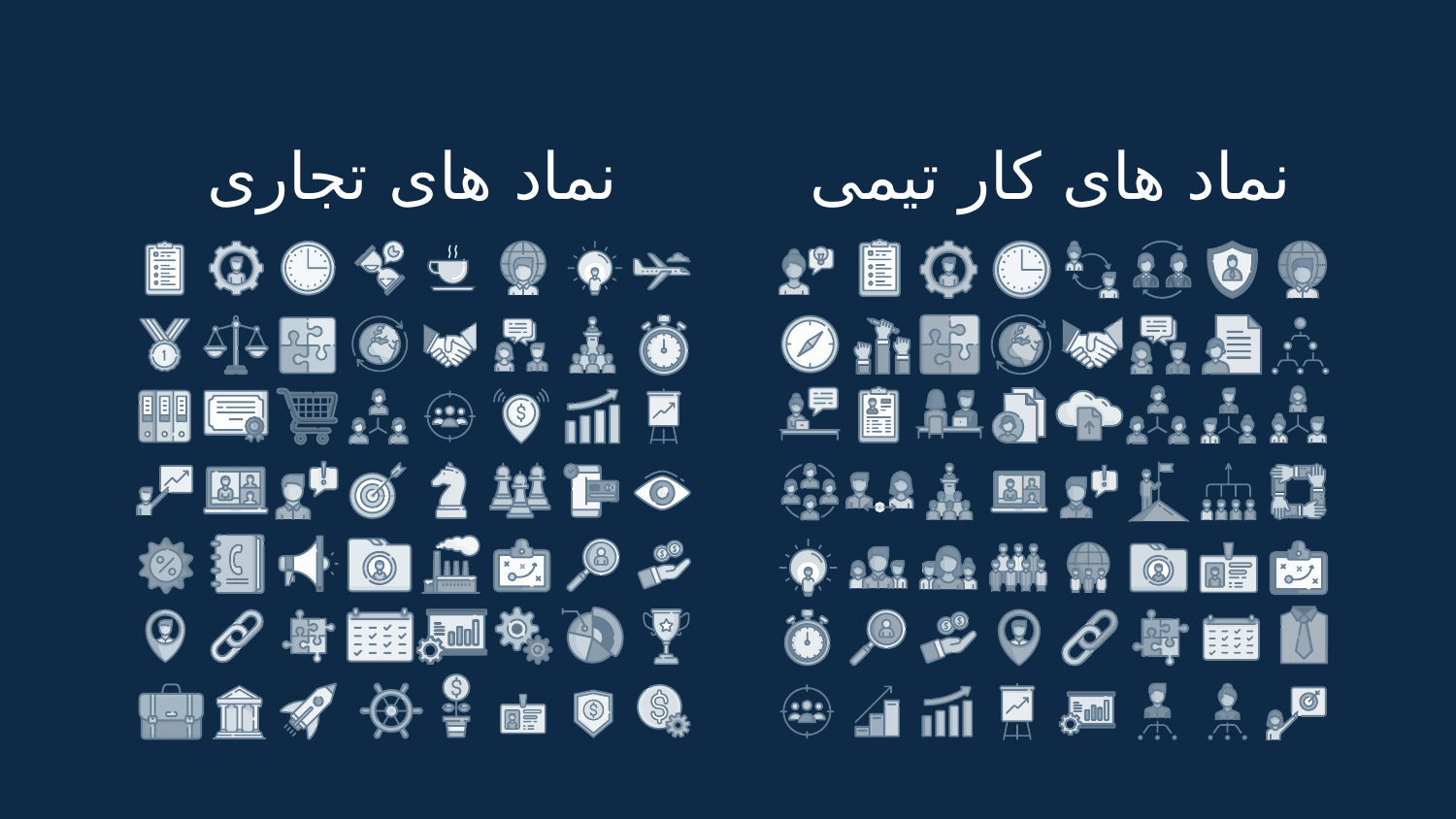

نماد های تجاری
نماد های کار تیمی